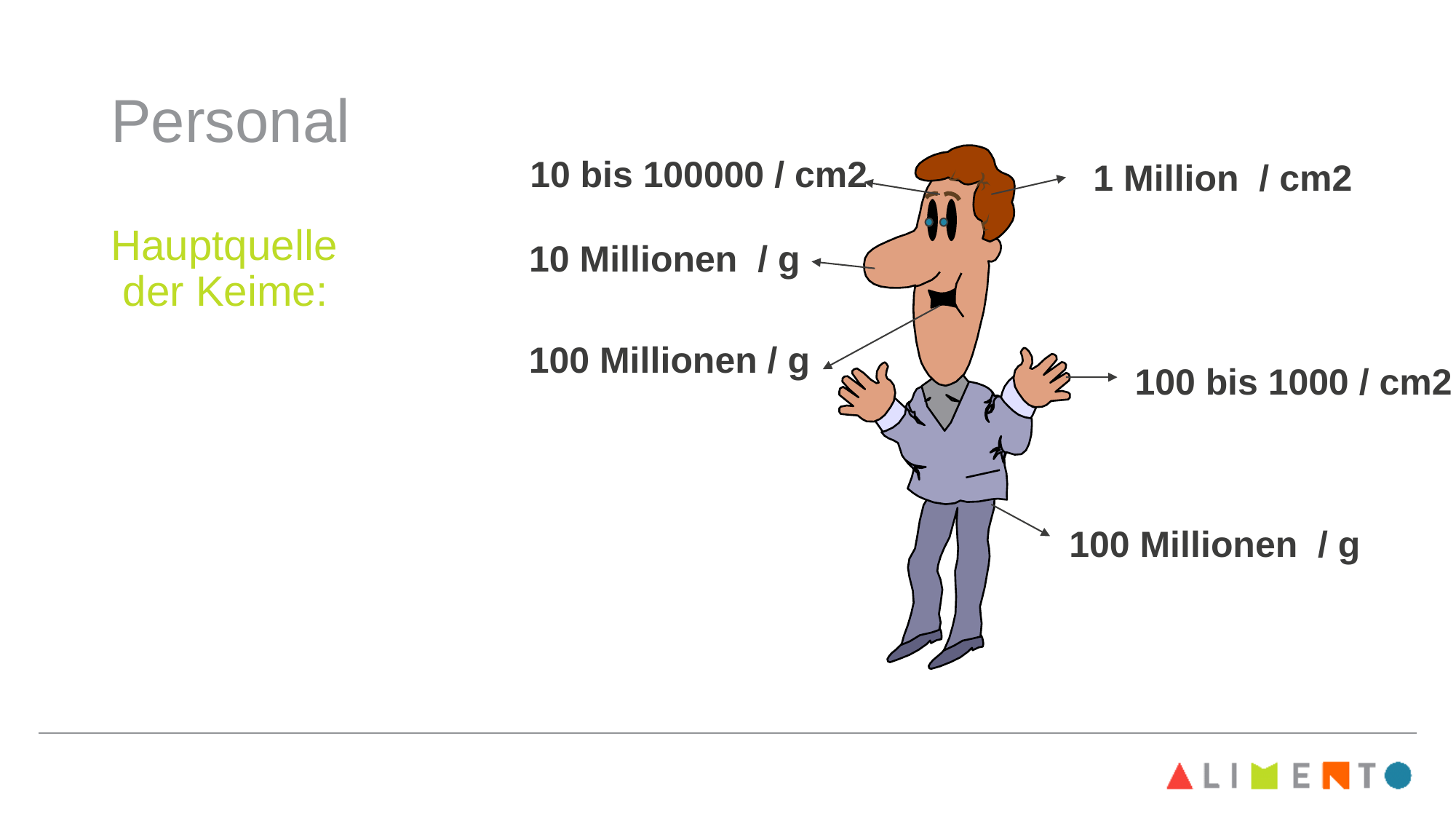

# Personal

10 bis 100000 / cm2
1 Million  / cm2

10 Millionen  / g

100 bis 1000 / cm2

100 Millionen  / g
Hauptquelle
 der Keime:
100 Millionen / g